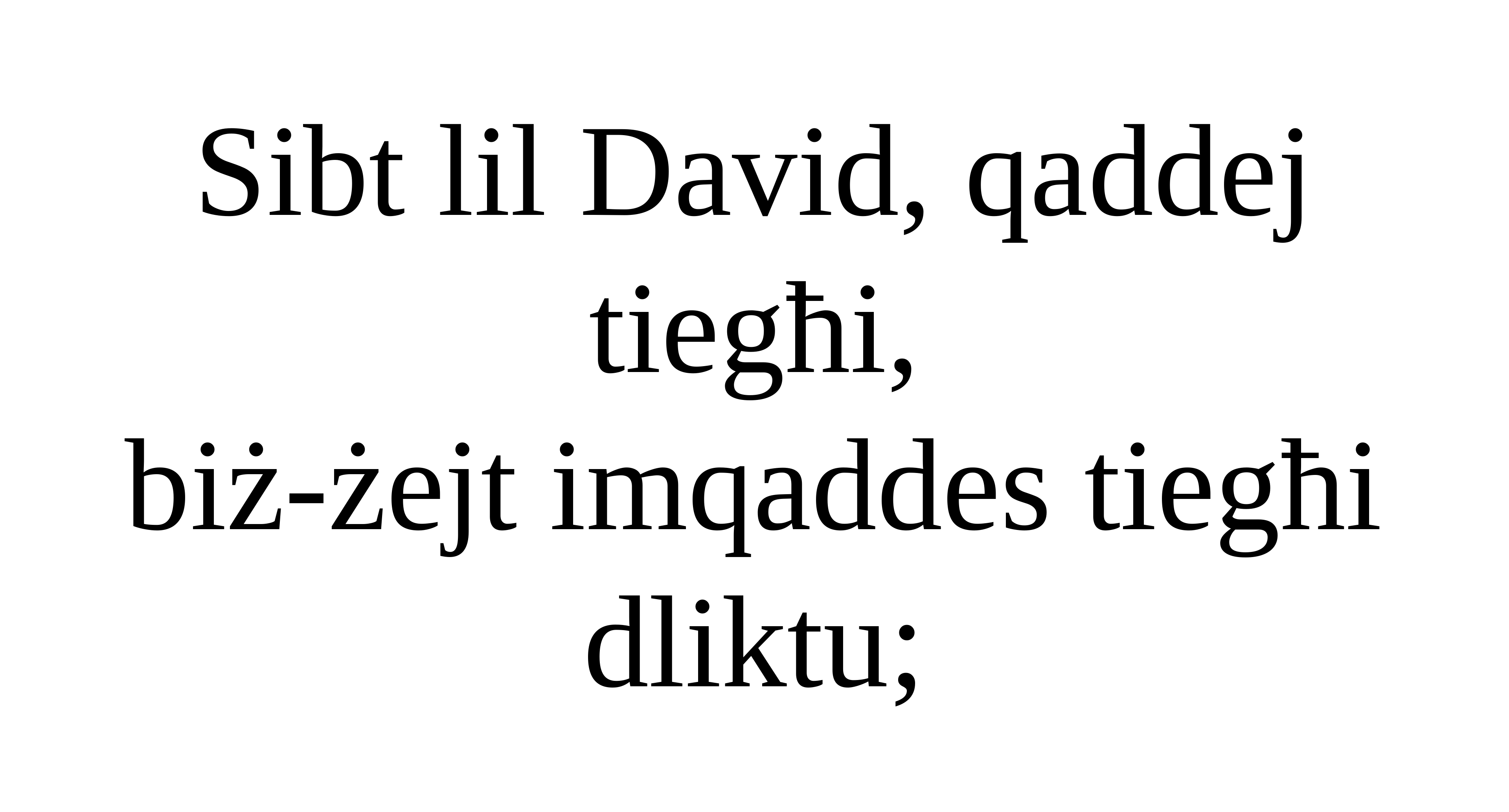

Sibt lil David, qaddej tiegħi,
biż-żejt imqaddes tiegħi dliktu;